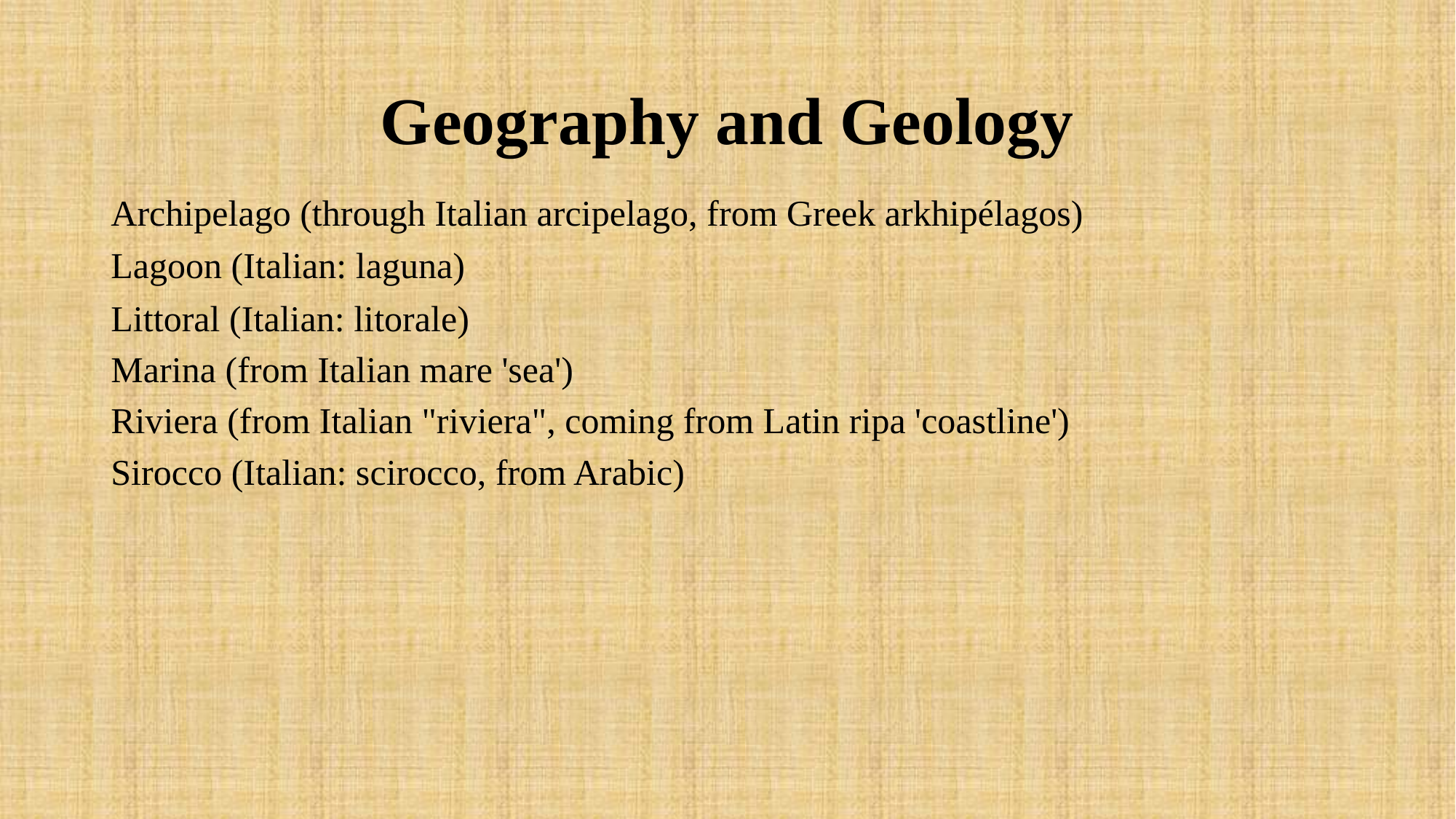

# Geography and Geology
| Archipelago (through Italian arcipelago, from Greek arkhipélagos) |
| --- |
| Lagoon (Italian: laguna) |
| Littoral (Italian: litorale) |
| Marina (from Italian mare 'sea') |
| Riviera (from Italian "riviera", coming from Latin ripa 'coastline') |
| Sirocco (Italian: scirocco, from Arabic) |
|  |